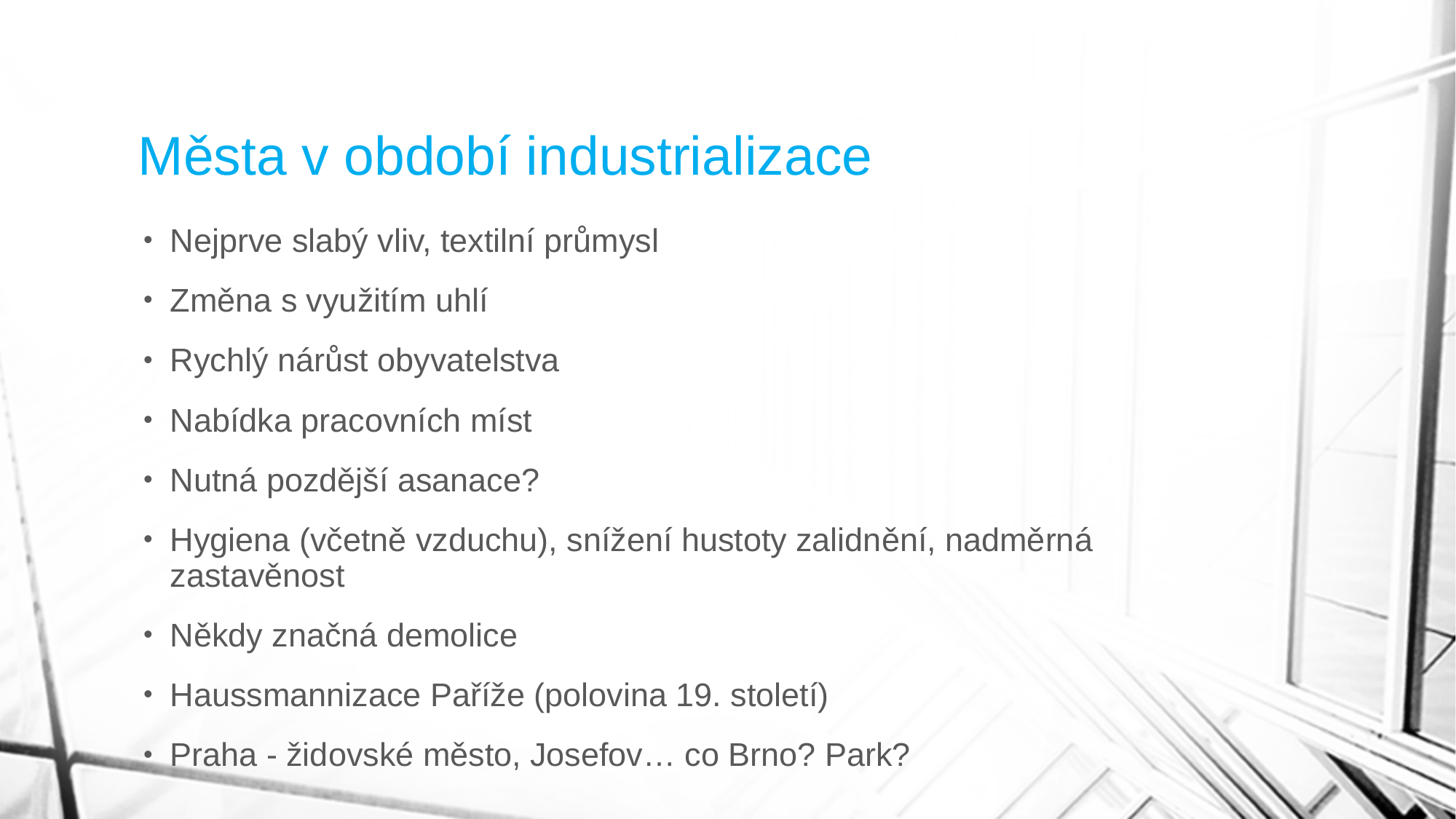

# Města v období industrializace
Nejprve slabý vliv, textilní průmysl
Změna s využitím uhlí
Rychlý nárůst obyvatelstva
Nabídka pracovních míst
Nutná pozdější asanace?
Hygiena (včetně vzduchu), snížení hustoty zalidnění, nadměrná zastavěnost
Někdy značná demolice
Haussmannizace Paříže (polovina 19. století)
Praha - židovské město, Josefov… co Brno? Park?